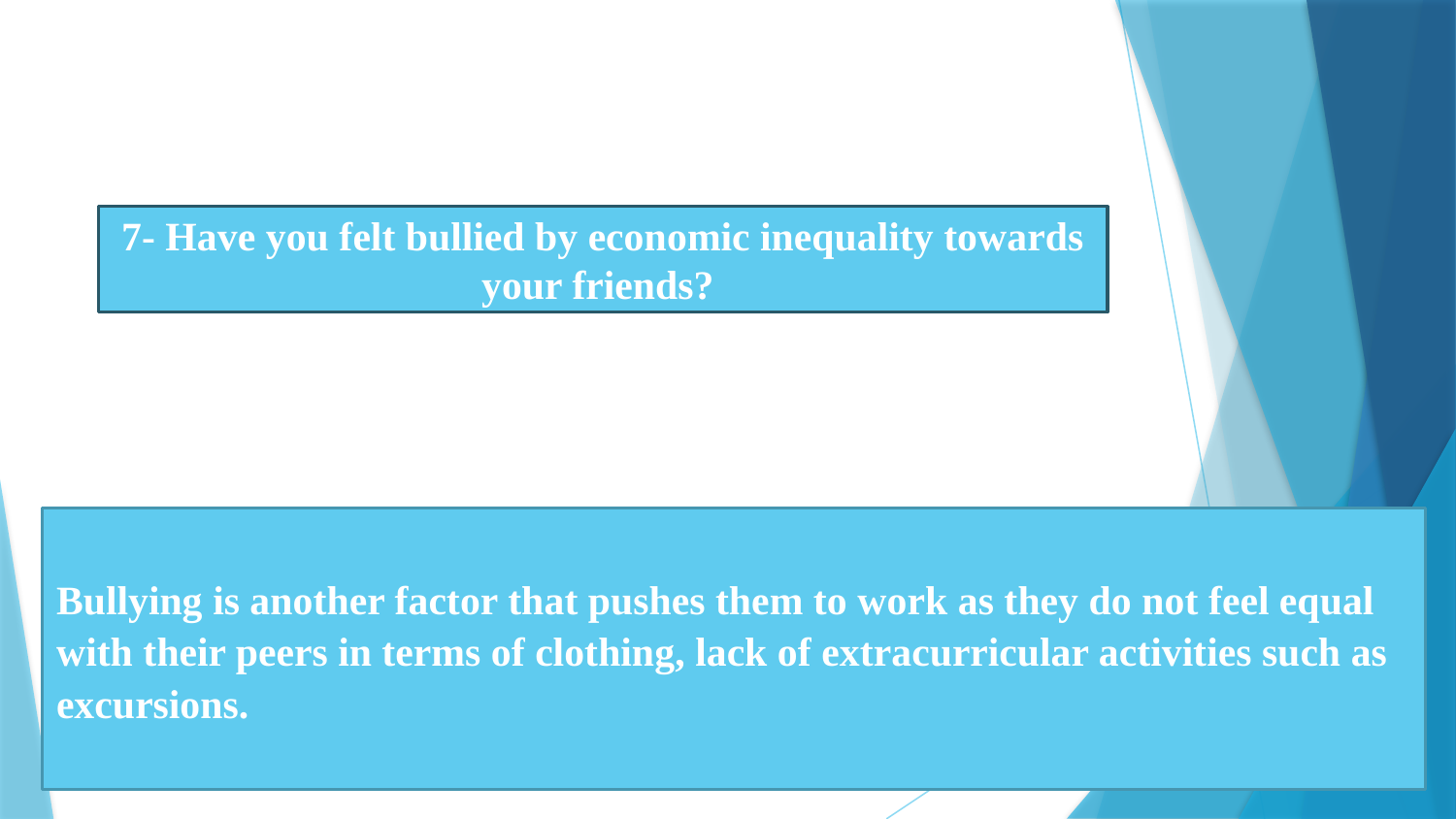

7- Have you felt bullied by economic inequality towards your friends?
Bullying is another factor that pushes them to work as they do not feel equal with their peers in terms of clothing, lack of extracurricular activities such as excursions.
13